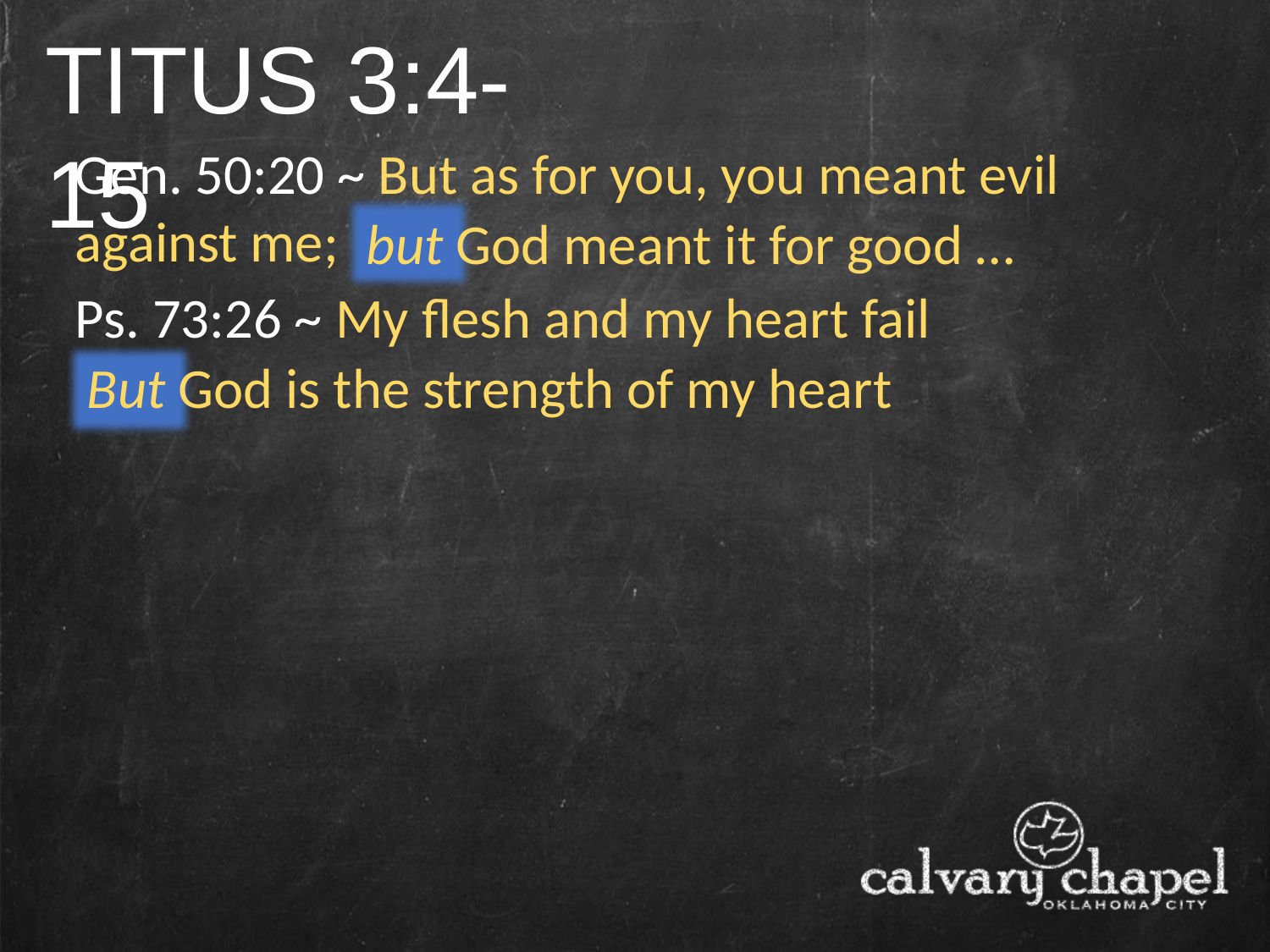

TITUS 3:4-15
Gen. 50:20 ~ But as for you, you meant evil against me;

                      but God meant it for good …
Ps. 73:26 ~ My flesh and my heart fail

But God is the strength of my heart